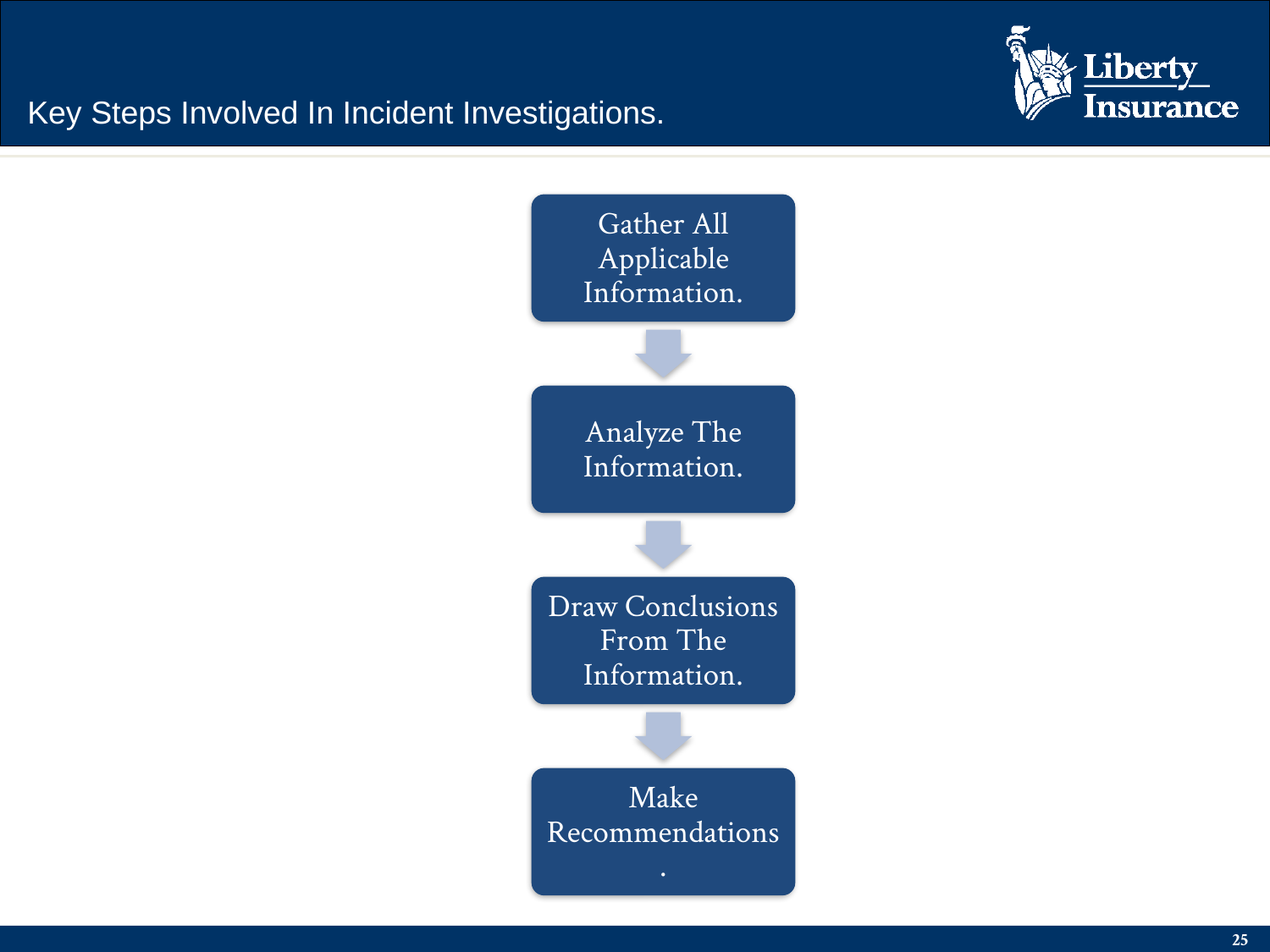

Key Steps Involved In Incident Investigations.
Gather All Applicable Information.

Analyze The Information.

Draw Conclusions From The Information.

Make Recommendations.